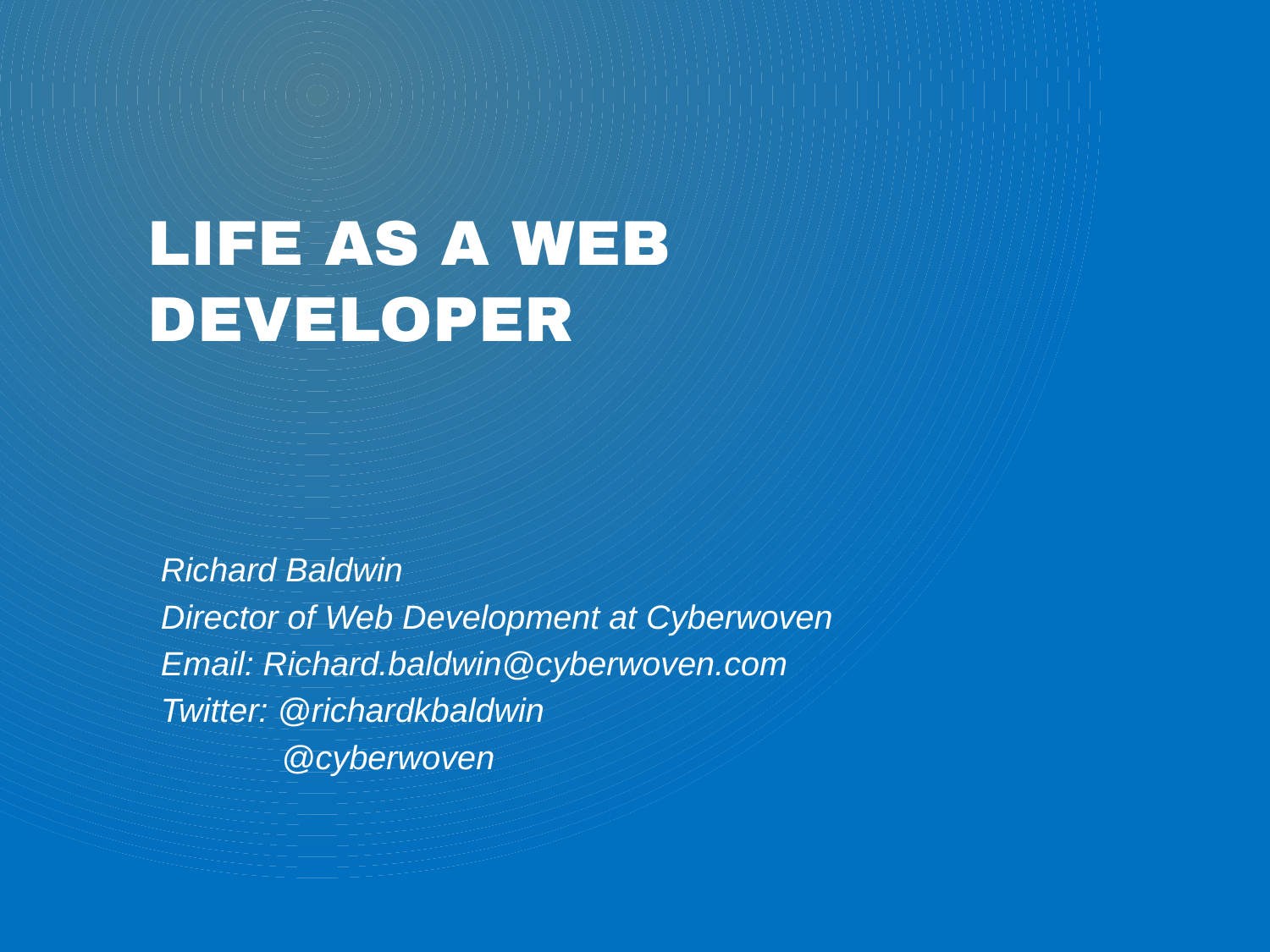

# Life as a web developer
Richard Baldwin
Director of Web Development at Cyberwoven
Email: Richard.baldwin@cyberwoven.com
Twitter: @richardkbaldwin
	@cyberwoven